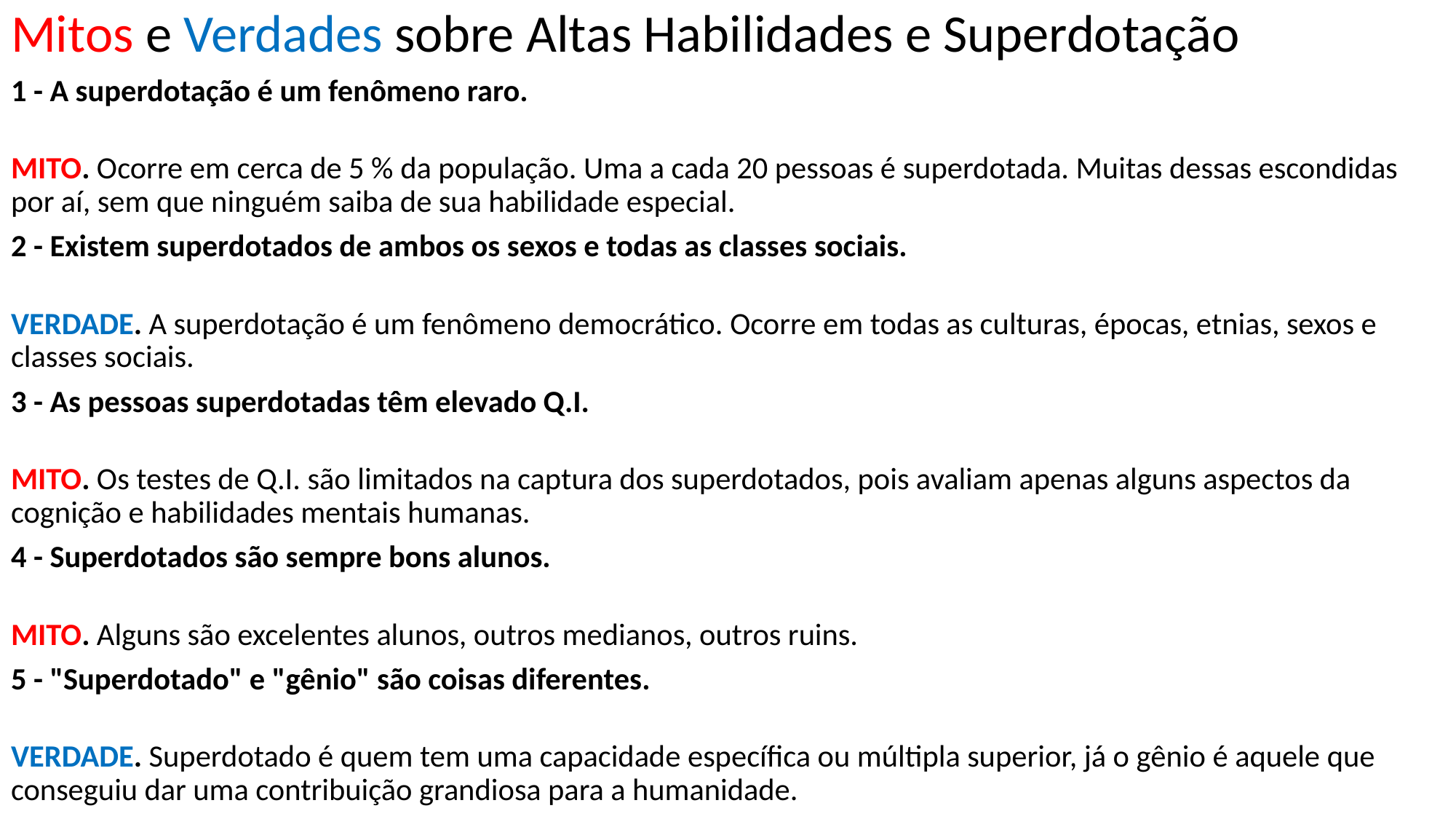

# Mitos e Verdades sobre Altas Habilidades e Superdotação
1 - A superdotação é um fenômeno raro.
MITO. Ocorre em cerca de 5 % da população. Uma a cada 20 pessoas é superdotada. Muitas dessas escondidas por aí, sem que ninguém saiba de sua habilidade especial.
2 - Existem superdotados de ambos os sexos e todas as classes sociais.
VERDADE. A superdotação é um fenômeno democrático. Ocorre em todas as culturas, épocas, etnias, sexos e classes sociais.
3 - As pessoas superdotadas têm elevado Q.I.
MITO. Os testes de Q.I. são limitados na captura dos superdotados, pois avaliam apenas alguns aspectos da cognição e habilidades mentais humanas.
4 - Superdotados são sempre bons alunos.
MITO. Alguns são excelentes alunos, outros medianos, outros ruins.
5 - "Superdotado" e "gênio" são coisas diferentes.
VERDADE. Superdotado é quem tem uma capacidade específica ou múltipla superior, já o gênio é aquele que conseguiu dar uma contribuição grandiosa para a humanidade.